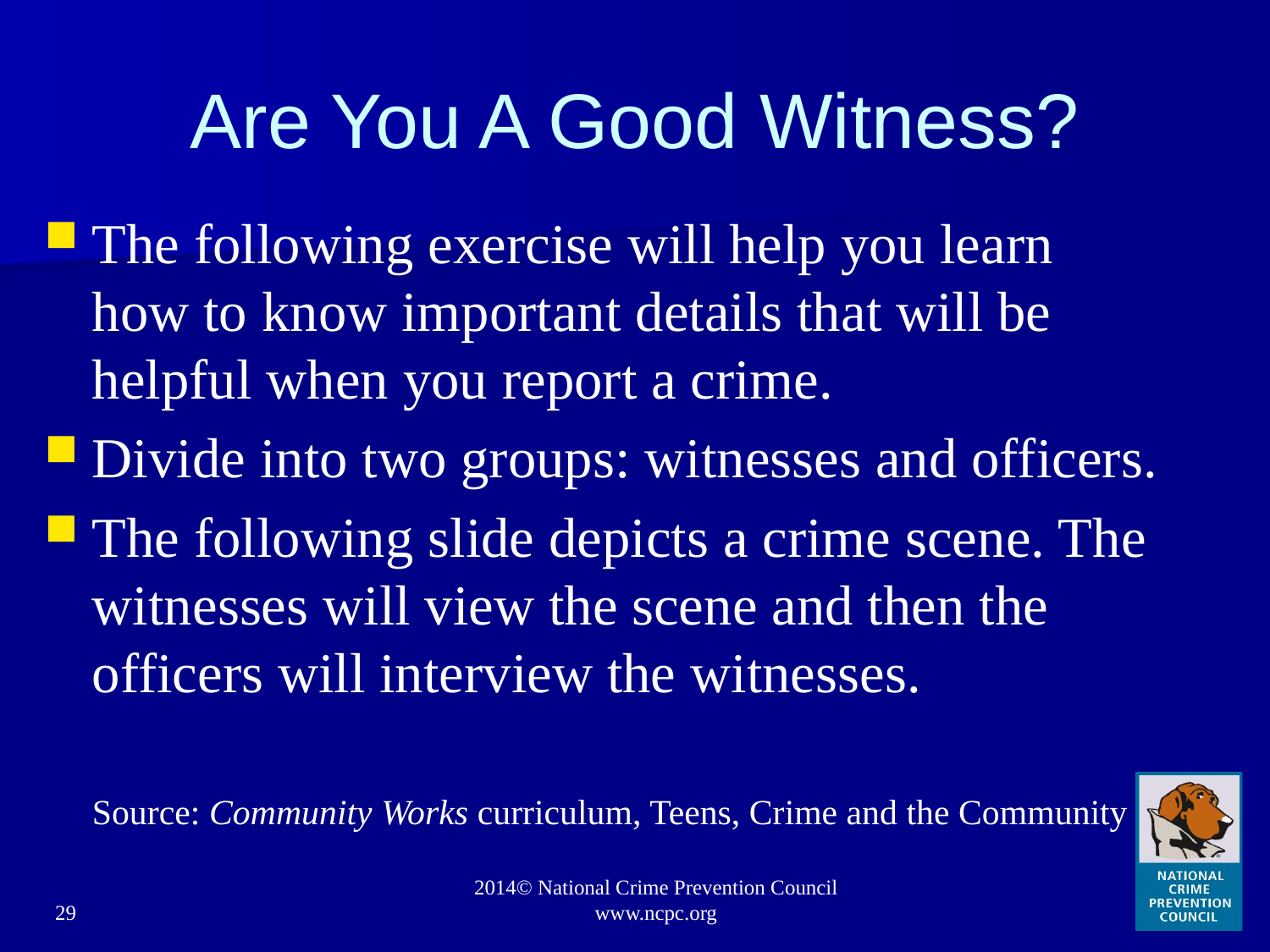

# Are You A Good Witness?
The following exercise will help you learn how to know important details that will be helpful when you report a crime.
Divide into two groups: witnesses and officers.
The following slide depicts a crime scene. The witnesses will view the scene and then the officers will interview the witnesses.

	Source: Community Works curriculum, Teens, Crime and the Community

29
2014© National Crime Prevention Council www.ncpc.org